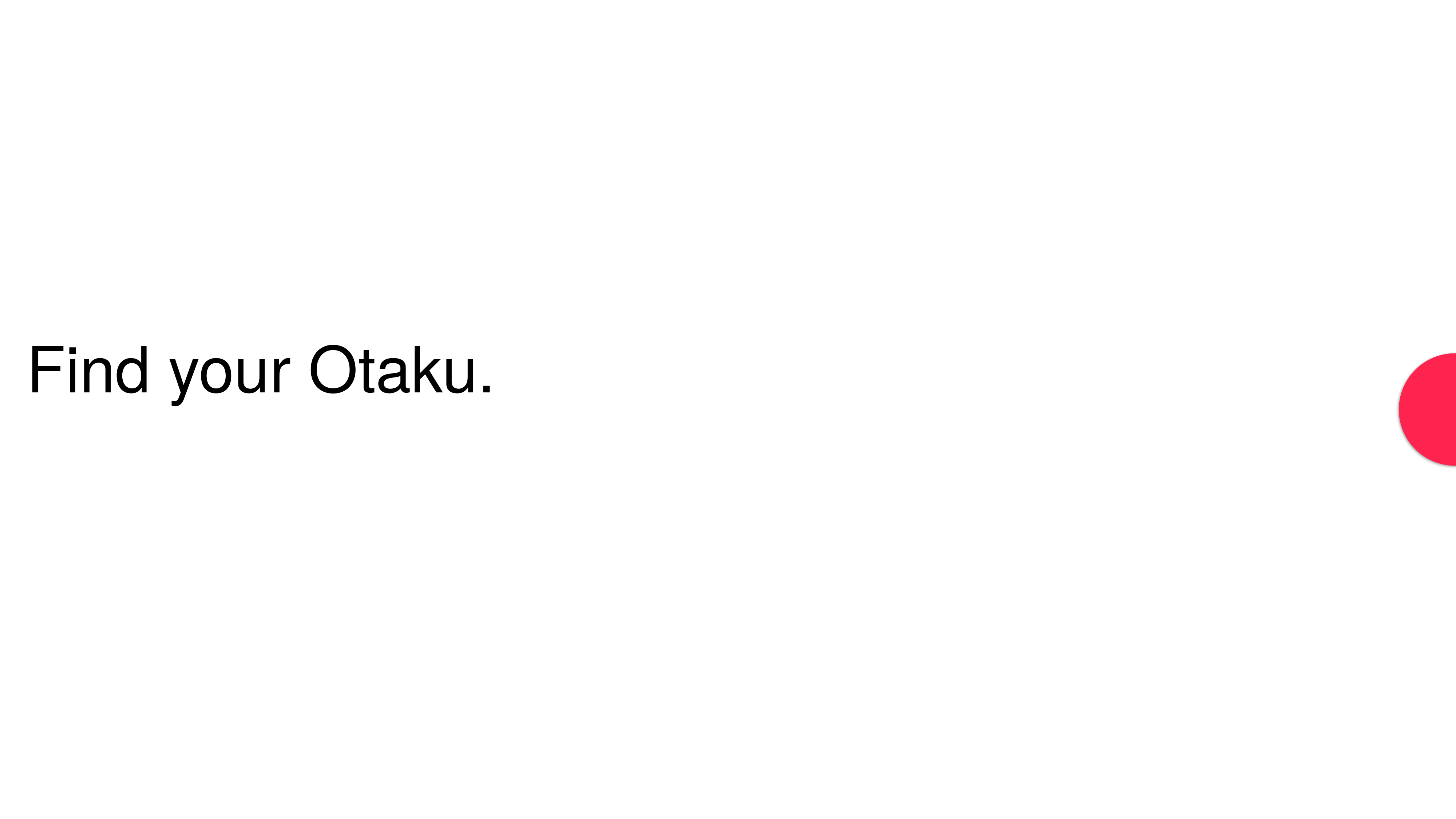

Find your Otaku.
(Build trust. Collaborate. They’re small but loud…).
4